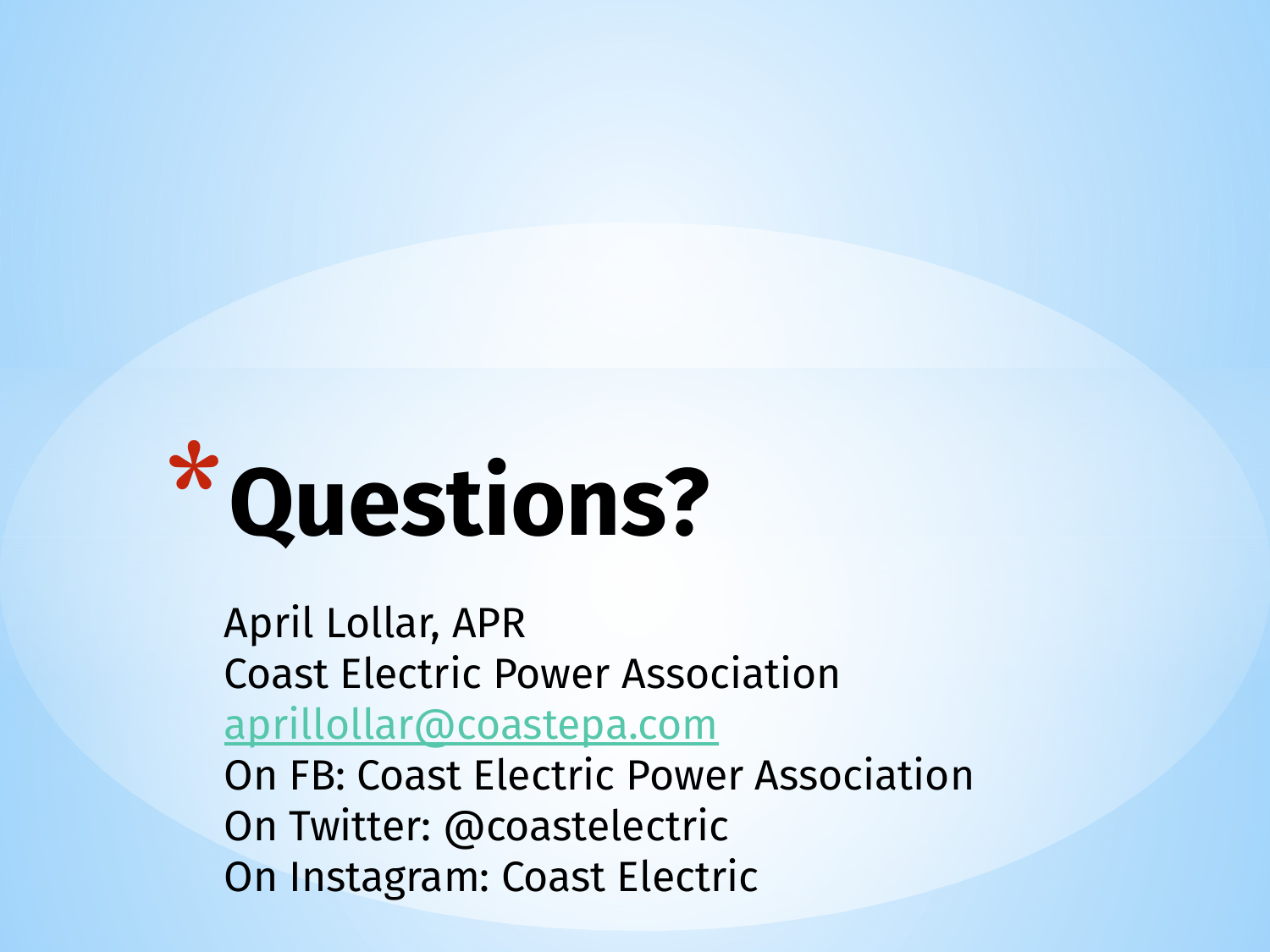

# Questions?
April Lollar, APR
Coast Electric Power Association
aprillollar@coastepa.com
On FB: Coast Electric Power Association
On Twitter: @coastelectric
On Instagram: Coast Electric